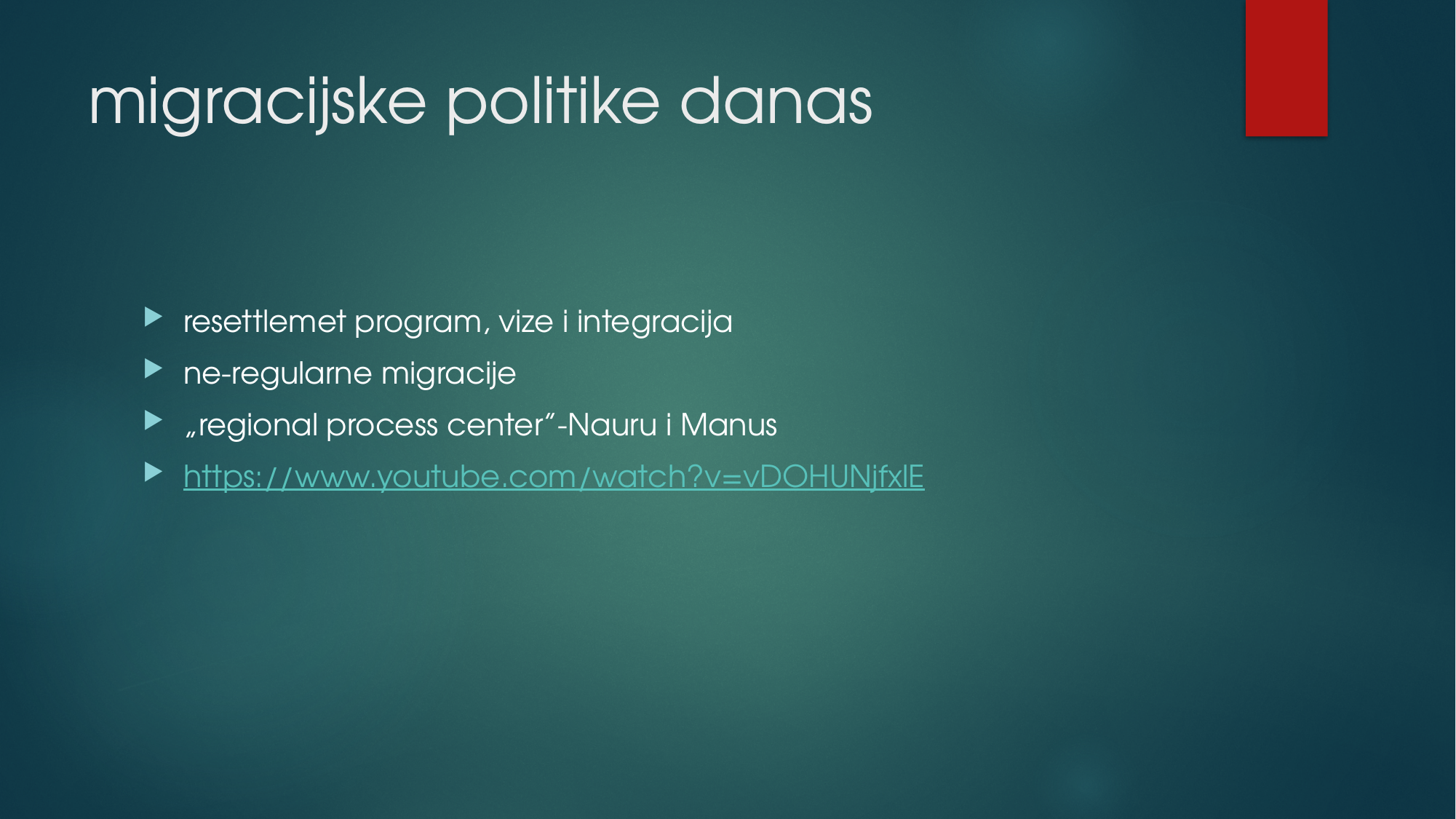

# migracijske politike danas

resettlemet program, vize i integracija
ne-regularne migracije
„regional process center”-Nauru i Manus
https://www.youtube.com/watch?v=vDOHUNjfxlE